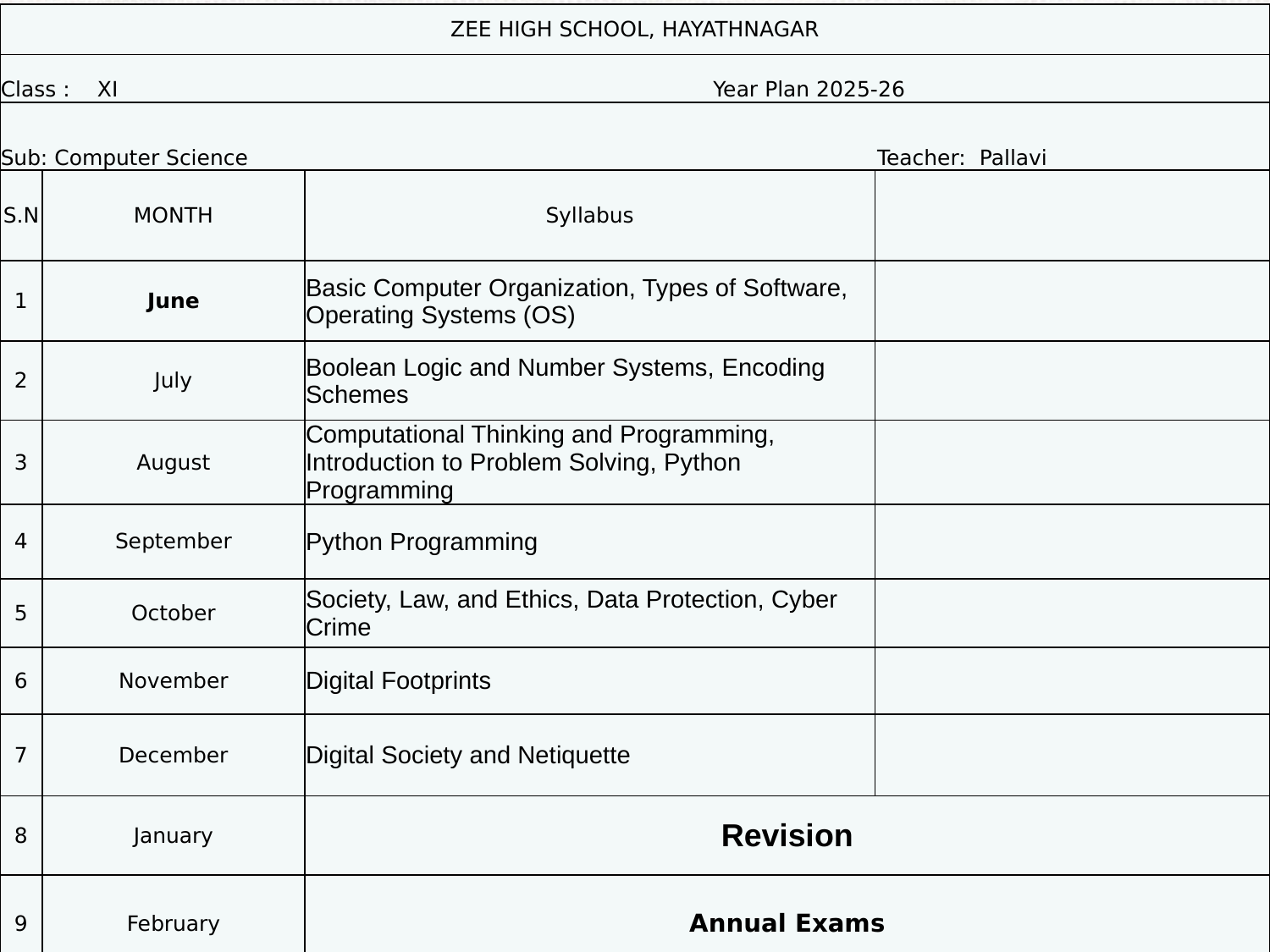

| ZEE HIGH SCHOOL, HAYATHNAGAR |  |  |  |
| --- | --- | --- | --- |
| Class : XI Year Plan 2025-26 |  |  |  |
| Sub: Computer Science Teacher: Pallavi |  |  |  |
| S.N | MONTH | Syllabus |  |
| 1 | June | Basic Computer Organization, Types of Software, Operating Systems (OS) |  |
| 2 | July | Boolean Logic and Number Systems, Encoding Schemes |  |
| 3 | August | Computational Thinking and Programming, Introduction to Problem Solving, Python Programming |  |
| 4 | September | Python Programming |  |
| 5 | October | Society, Law, and Ethics, Data Protection, Cyber Crime |  |
| 6 | November | Digital Footprints |  |
| 7 | December | Digital Society and Netiquette |  |
| 8 | January | Revision |  |
| 9 | February | Annual Exams |  |